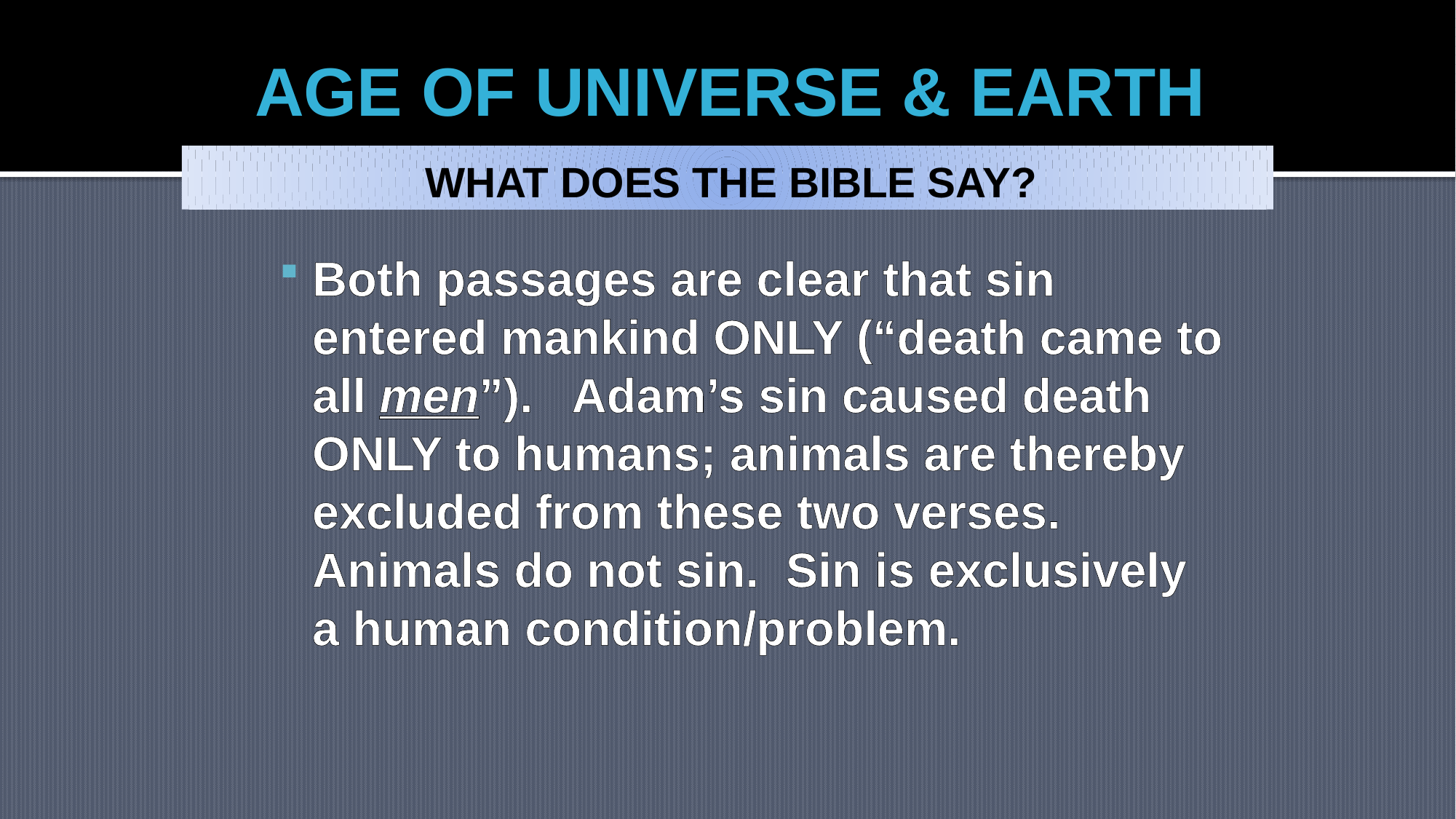

# AGE OF UNIVERSE & EARTH
WHAT DOES THE BIBLE SAY?
Both passages are clear that sin entered mankind ONLY (“death came to all men”).   Adam’s sin caused death ONLY to humans; animals are thereby excluded from these two verses.  Animals do not sin.  Sin is exclusively a human condition/problem.